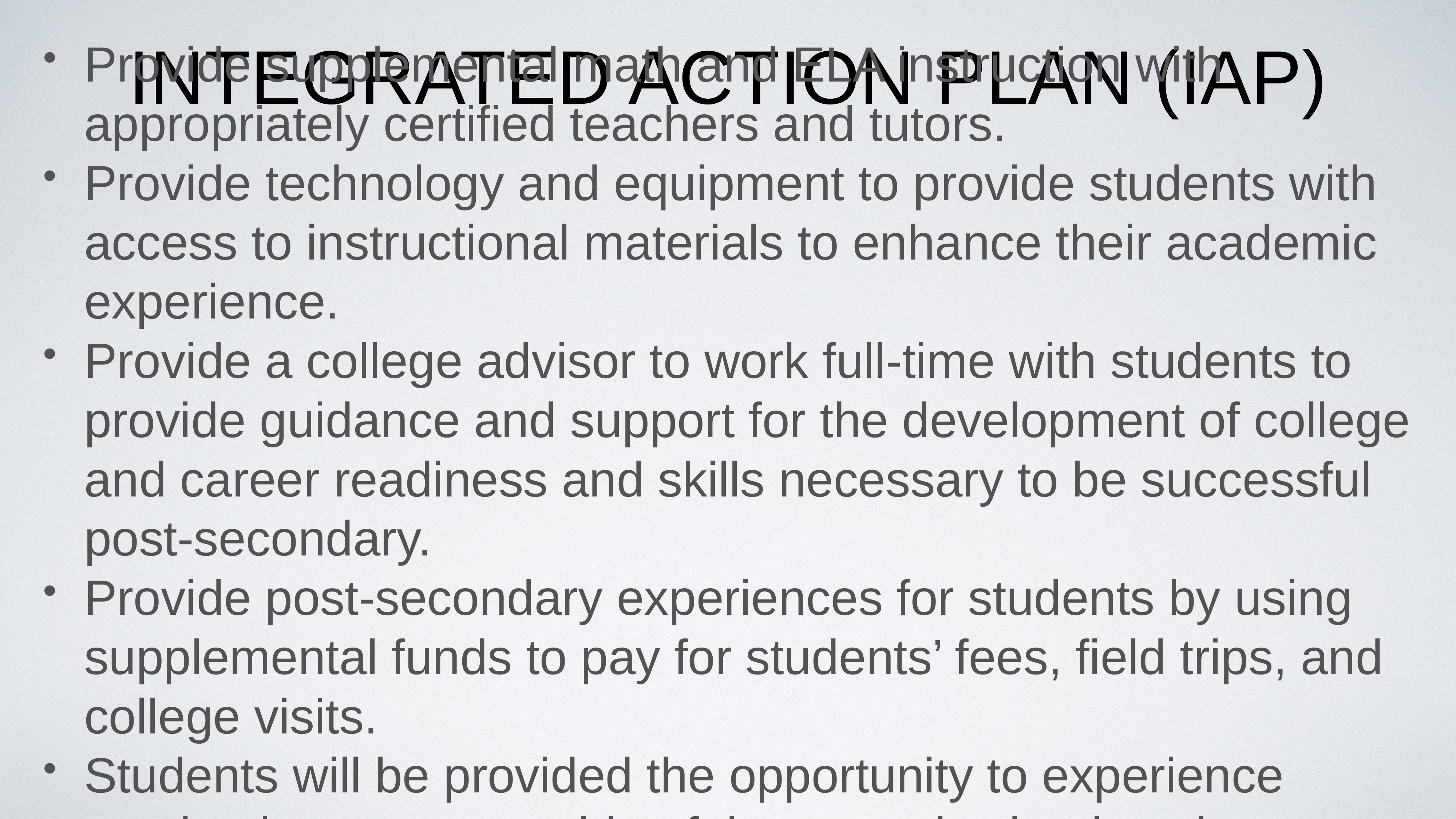

# Integrated Action Plan (IAP)
Provide supplemental math and ELA instruction with appropriately certified teachers and tutors.
Provide technology and equipment to provide students with access to instructional materials to enhance their academic experience.
Provide a college advisor to work full-time with students to provide guidance and support for the development of college and career readiness and skills necessary to be successful post-secondary.
Provide post-secondary experiences for students by using supplemental funds to pay for students’ fees, field trips, and college visits.
Students will be provided the opportunity to experience academic content outside of the normal school setting.